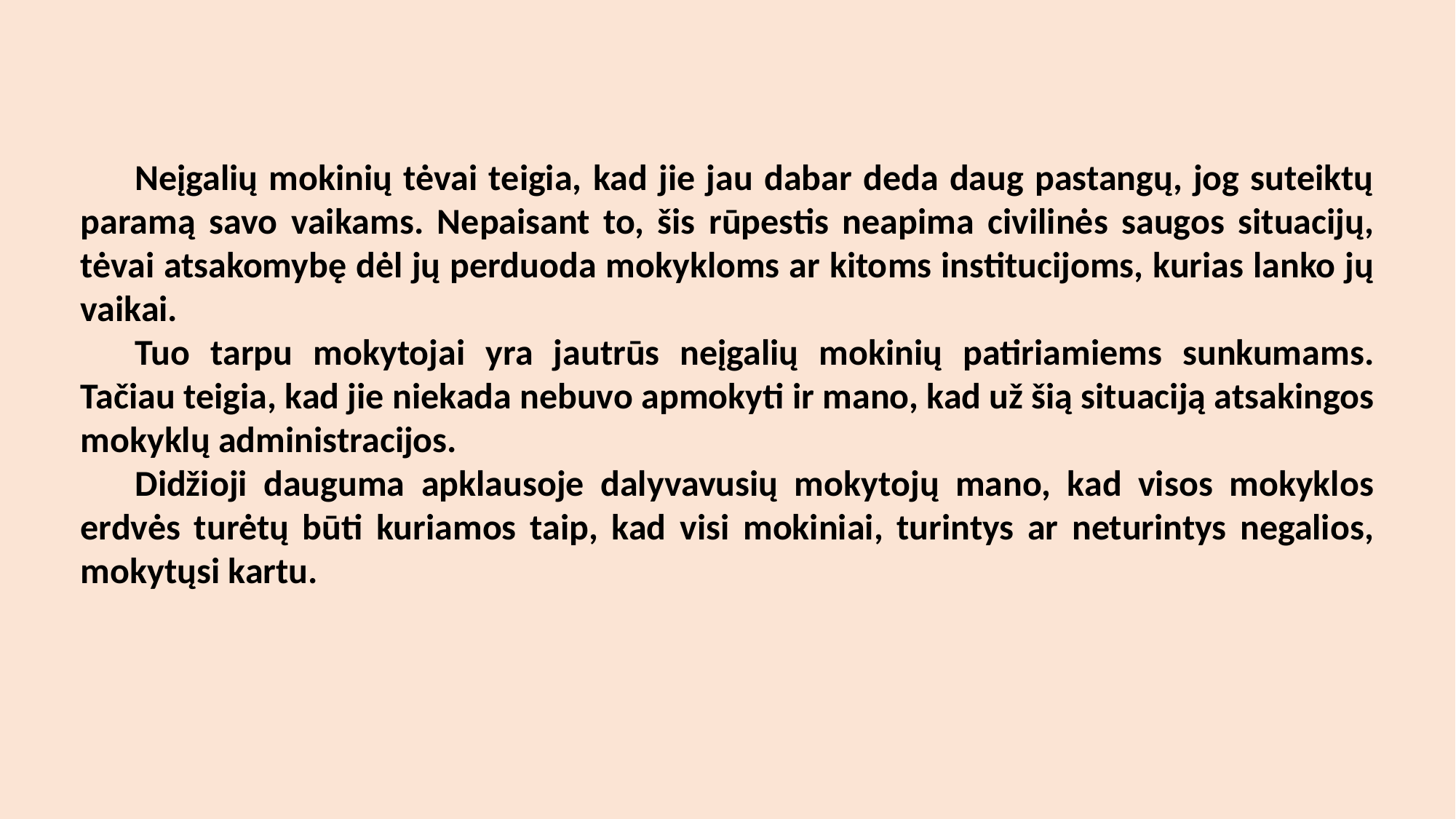

Neįgalių mokinių tėvai teigia, kad jie jau dabar deda daug pastangų, jog suteiktų paramą savo vaikams. Nepaisant to, šis rūpestis neapima civilinės saugos situacijų, tėvai atsakomybę dėl jų perduoda mokykloms ar kitoms institucijoms, kurias lanko jų vaikai.
Tuo tarpu mokytojai yra jautrūs neįgalių mokinių patiriamiems sunkumams. Tačiau teigia, kad jie niekada nebuvo apmokyti ir mano, kad už šią situaciją atsakingos mokyklų administracijos.
Didžioji dauguma apklausoje dalyvavusių mokytojų mano, kad visos mokyklos erdvės turėtų būti kuriamos taip, kad visi mokiniai, turintys ar neturintys negalios, mokytųsi kartu.